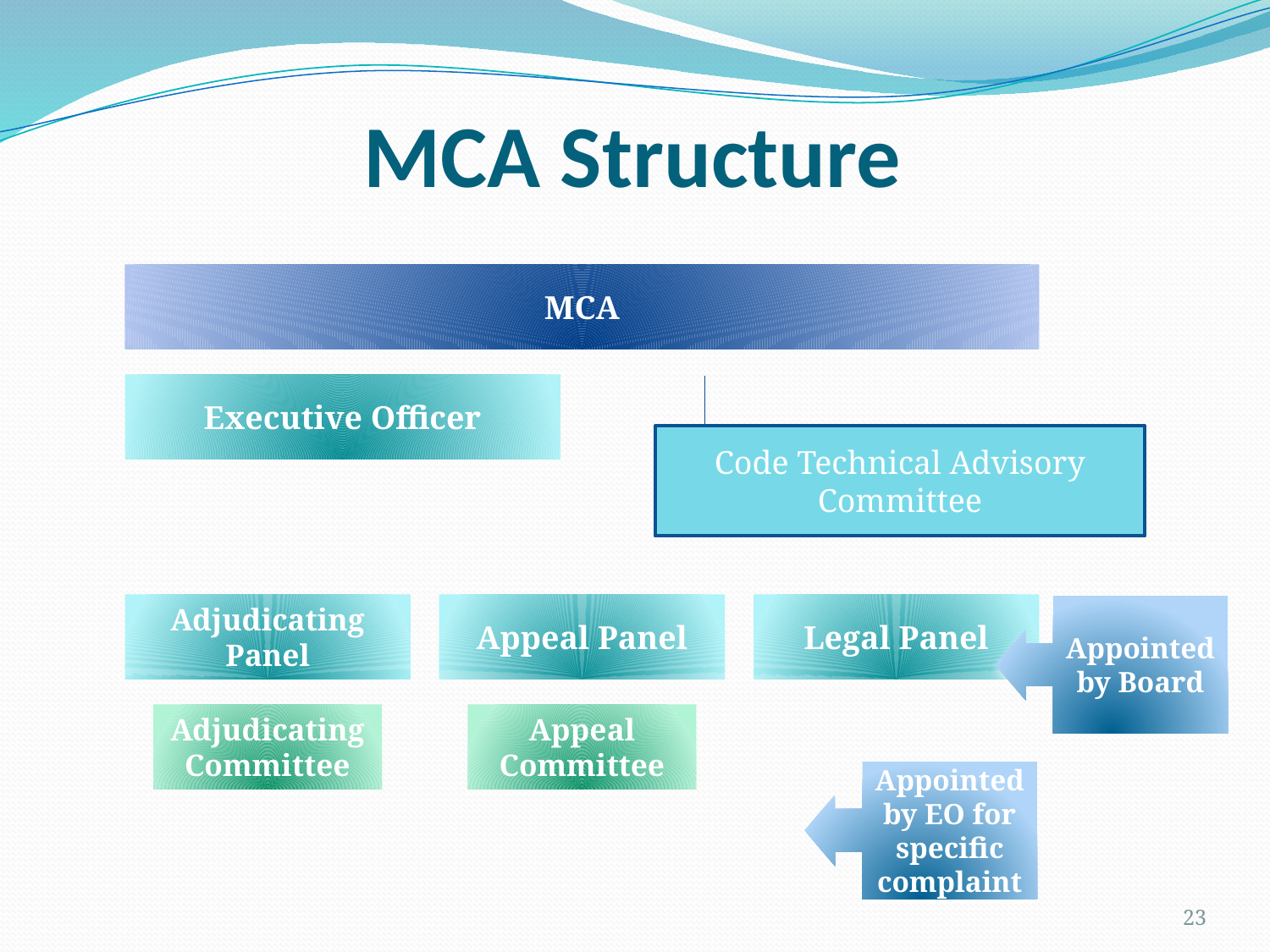

# MCA Structure
MCA
Executive Officer
Adjudicating Panel
Appeal Panel
Legal Panel
Adjudicating Committee
Appeal Committee
Code Technical Advisory Committee
Appointed by Board
Appointed by EO for specific complaint
23